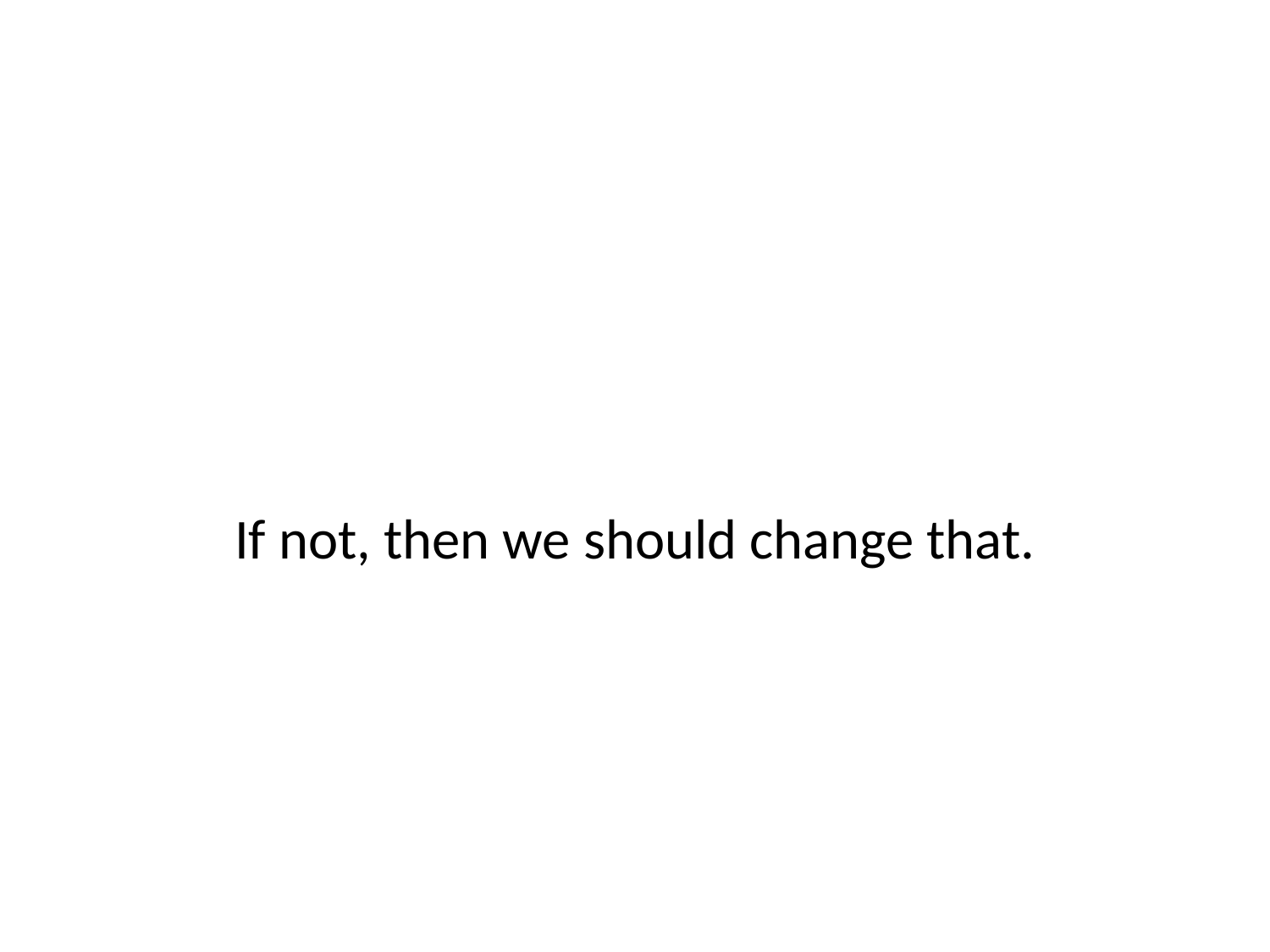

#
If not, then we should change that.